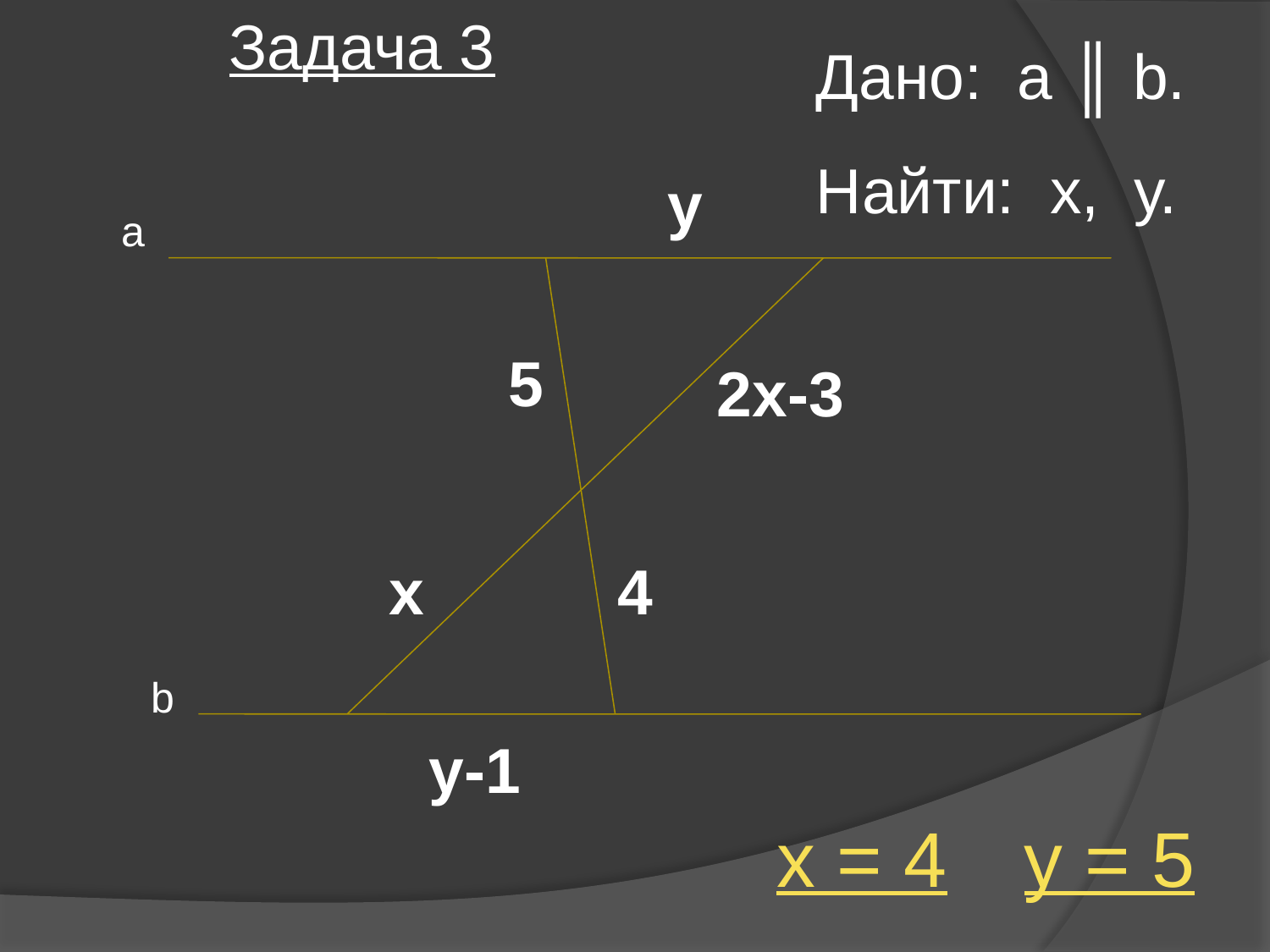

Задача 3
Дано:  a ║ b.

Найти:  х,  у.
y
a
5
2x-3
x
4
b
y-1
x = 4
y = 5